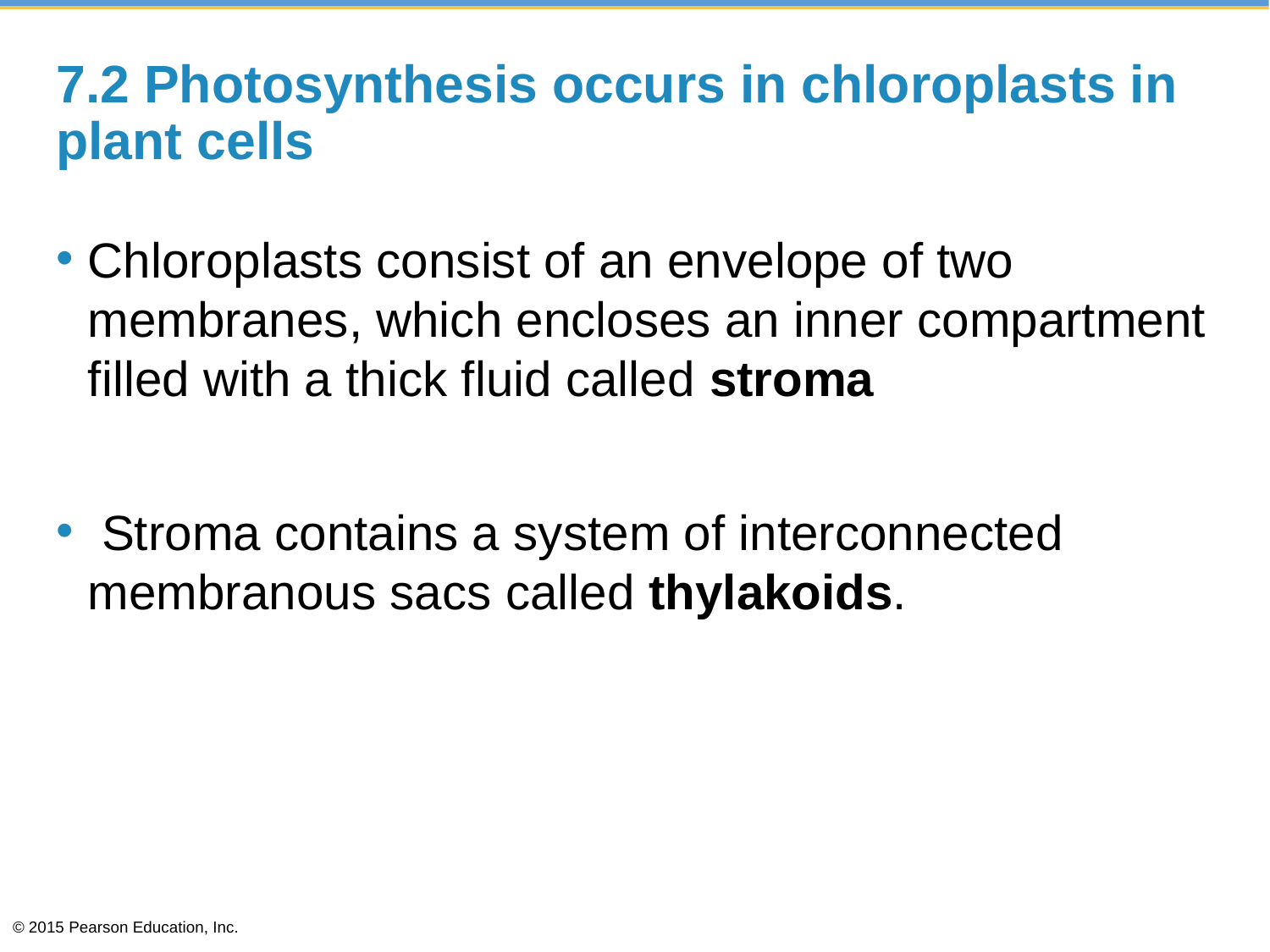

# 7.2 Photosynthesis occurs in chloroplasts in plant cells
Chloroplasts consist of an envelope of two membranes, which encloses an inner compartment filled with a thick fluid called stroma

 Stroma contains a system of interconnected membranous sacs called thylakoids.
© 2015 Pearson Education, Inc.